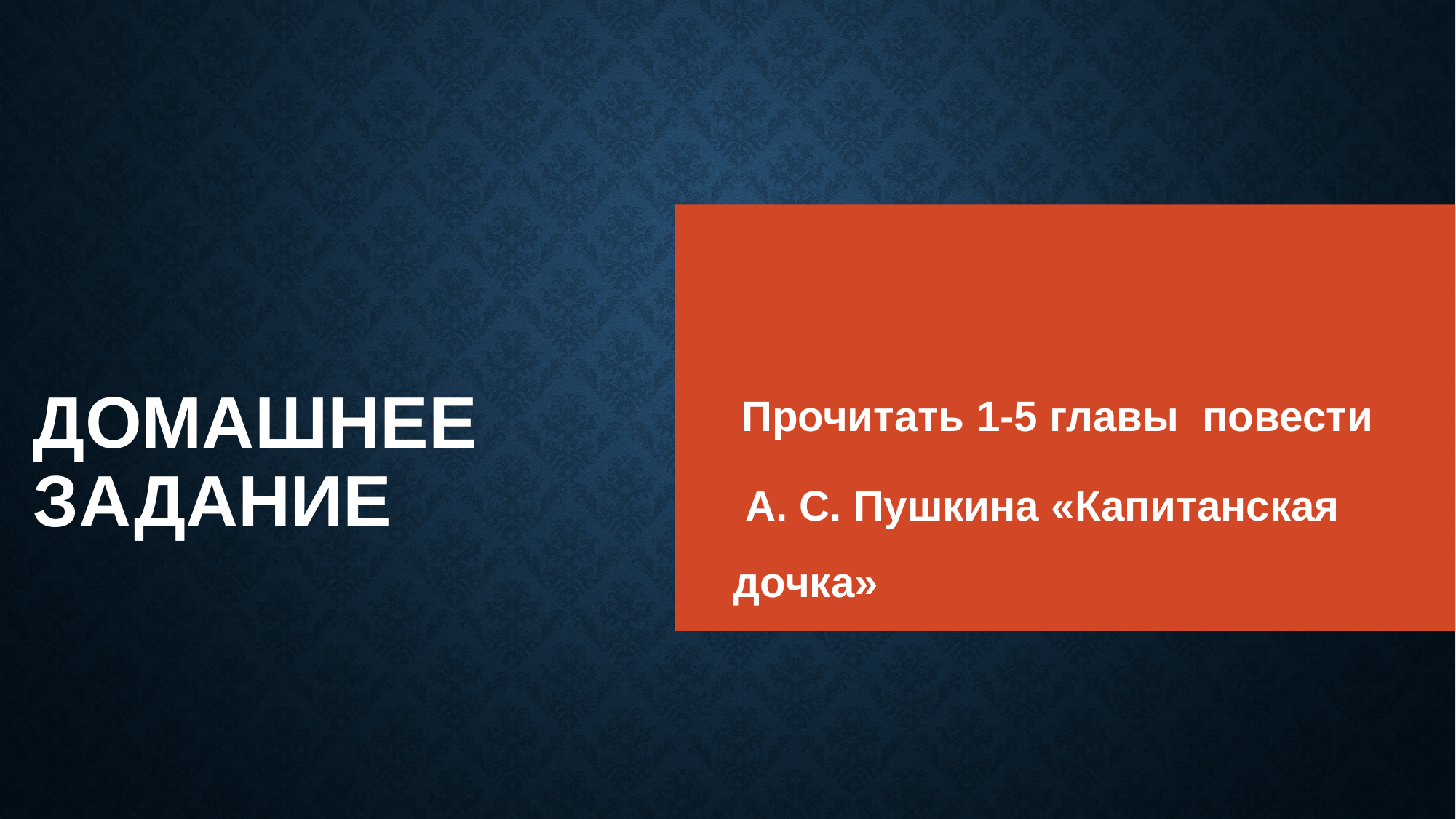

# Домашнее задание
 Прочитать 1-5 главы  повести
 А. С. Пушкина «Капитанская дочка»